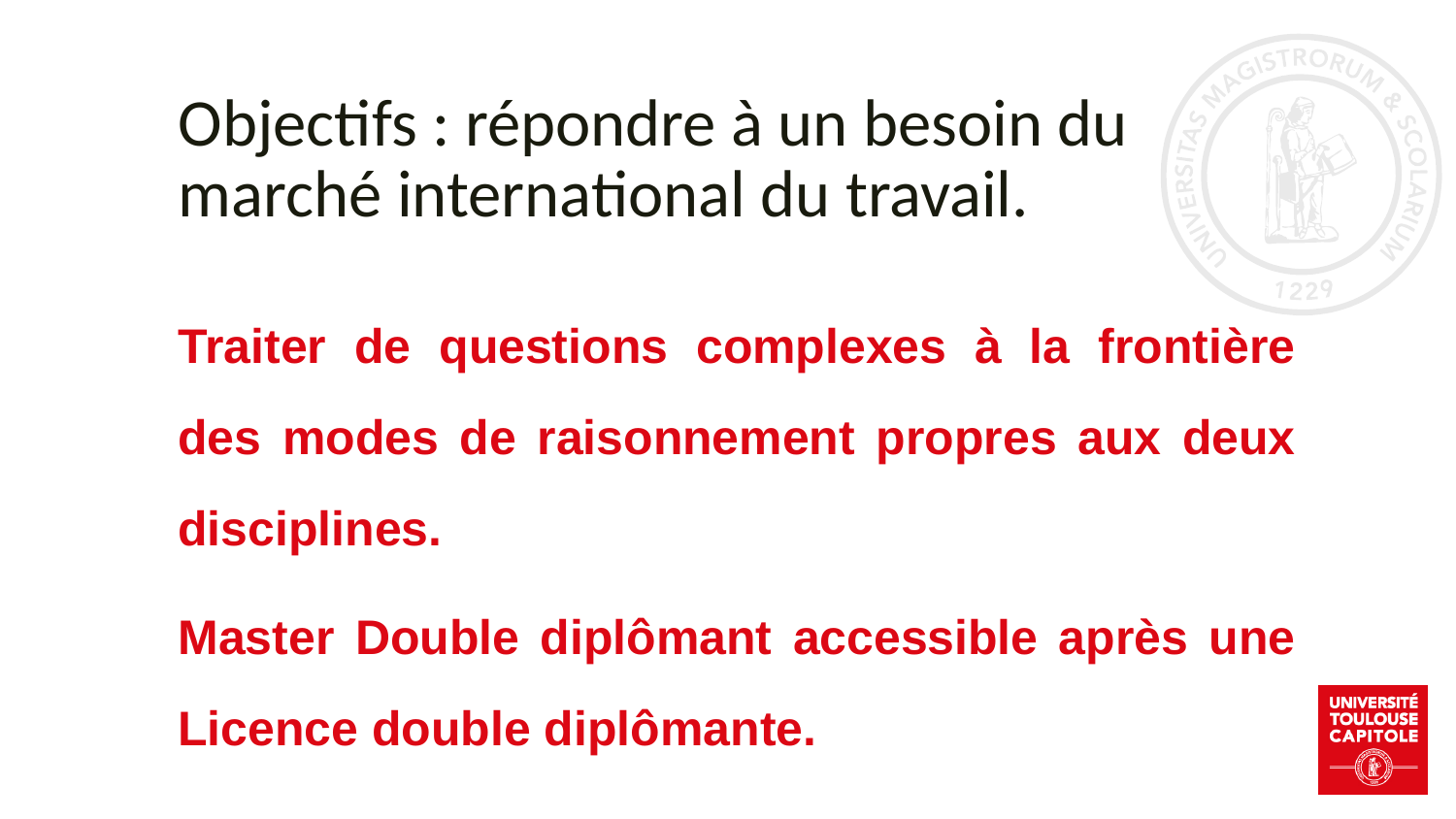

# Objectifs : répondre à un besoin du marché international du travail.
Traiter de questions complexes à la frontière des modes de raisonnement propres aux deux disciplines.
Master Double diplômant accessible après une Licence double diplômante.